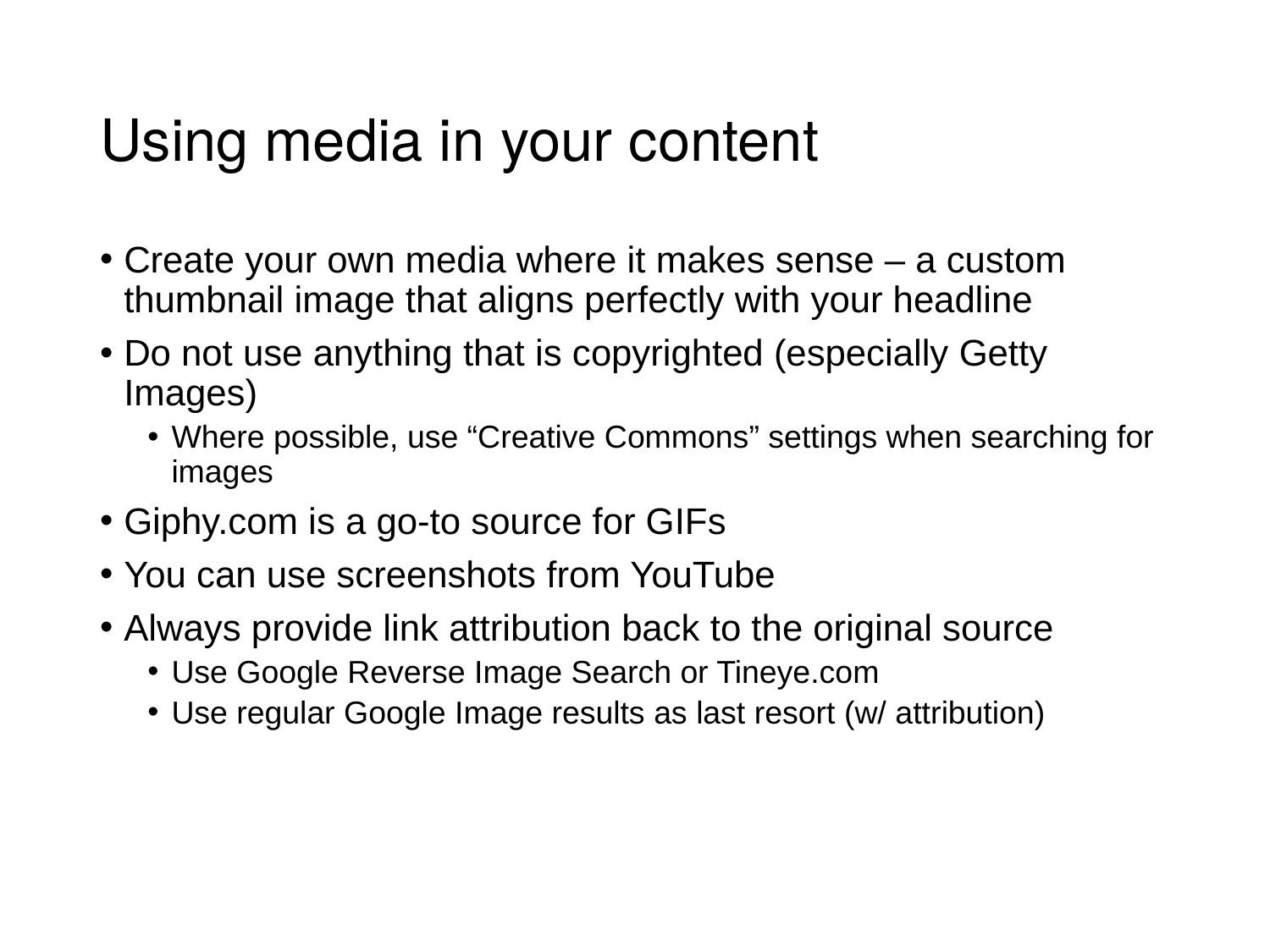

# Using media in your content
Create your own media where it makes sense – a custom thumbnail image that aligns perfectly with your headline
Do not use anything that is copyrighted (especially Getty Images)
Where possible, use “Creative Commons” settings when searching for images
Giphy.com is a go-to source for GIFs
You can use screenshots from YouTube
Always provide link attribution back to the original source
Use Google Reverse Image Search or Tineye.com
Use regular Google Image results as last resort (w/ attribution)